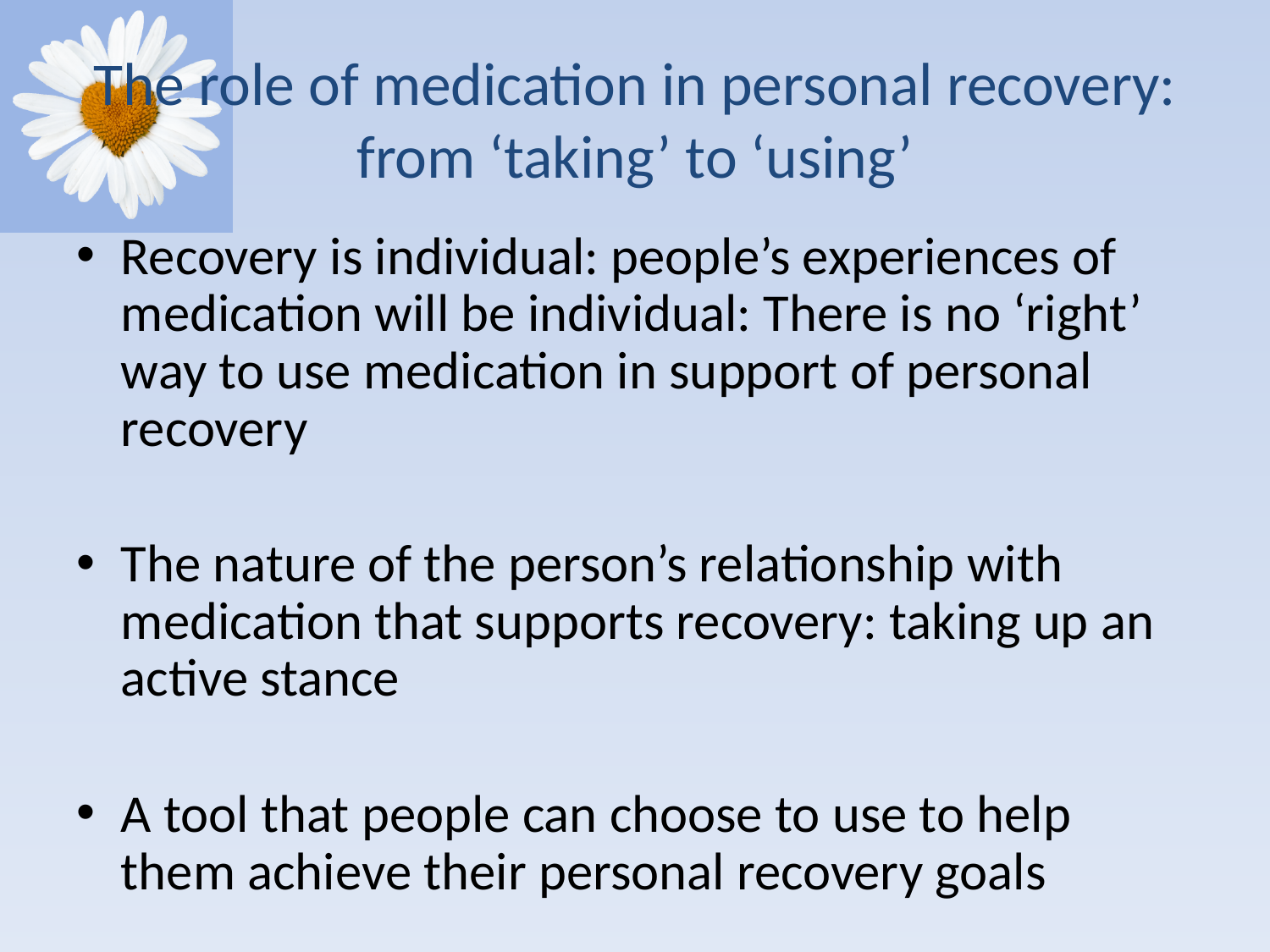

# The role of medication in personal recovery: from ‘taking’ to ‘using’
Recovery is individual: people’s experiences of medication will be individual: There is no ‘right’ way to use medication in support of personal recovery

The nature of the person’s relationship with medication that supports recovery: taking up an active stance

A tool that people can choose to use to help them achieve their personal recovery goals